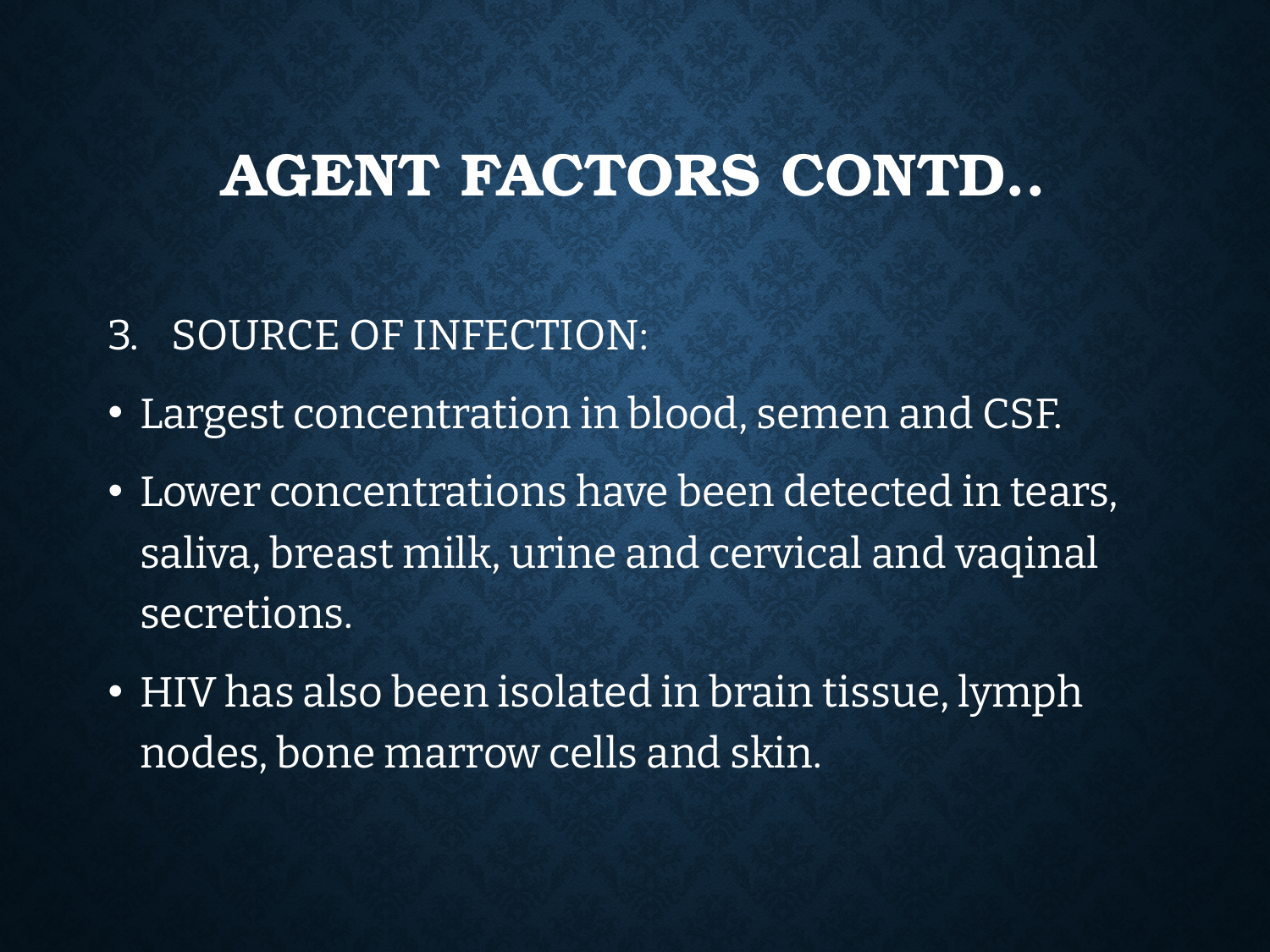

# agent factors contd..
SOURCE OF INFECTION:
Largest concentration in blood, semen and CSF.
Lower concentrations have been detected in tears, saliva, breast milk, urine and cervical and vaqinal secretions.
HIV has also been isolated in brain tissue, lymph nodes, bone marrow cells and skin.